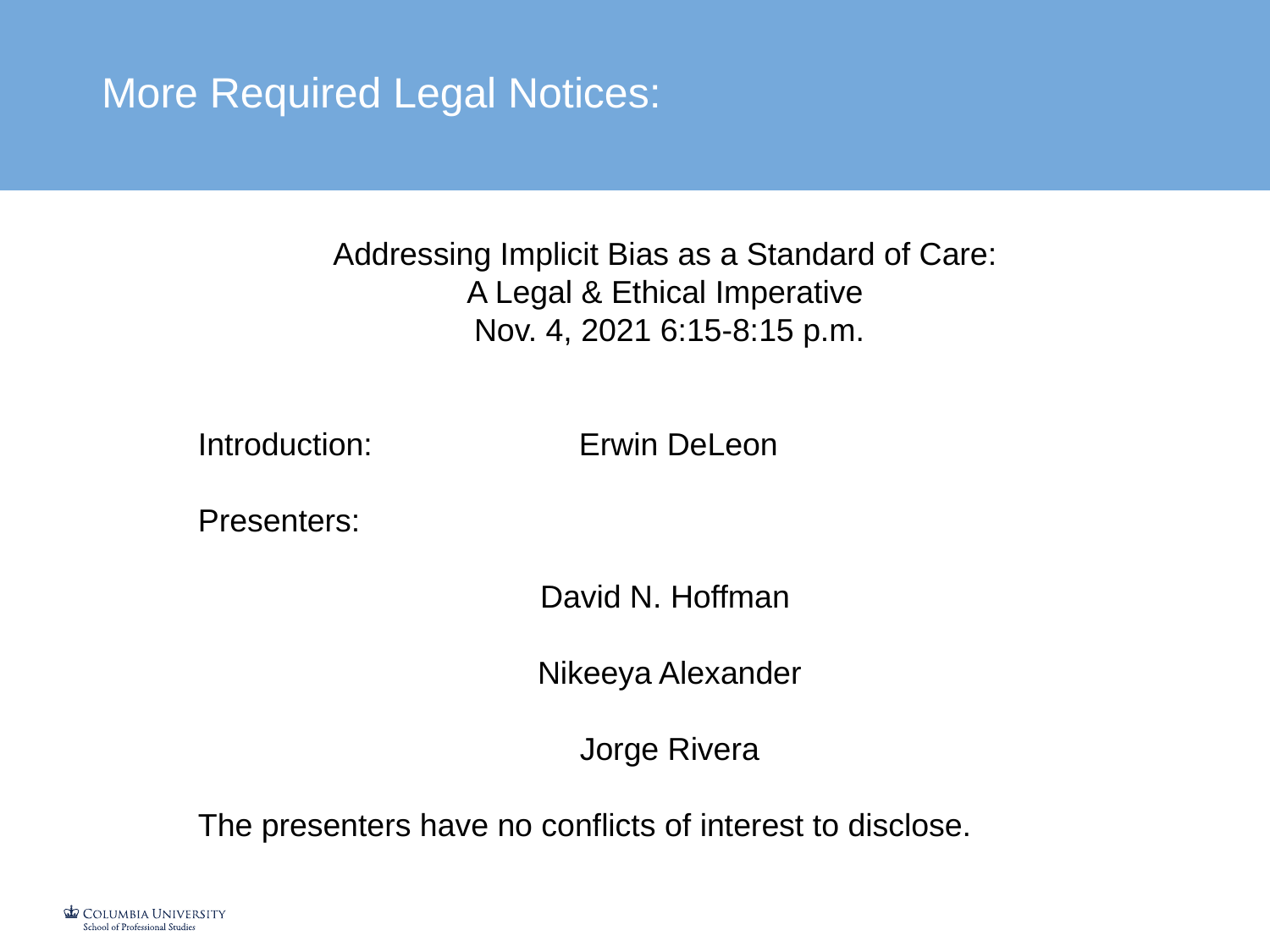

More Required Legal Notices:
Addressing Implicit Bias as a Standard of Care:
A Legal & Ethical Imperative
Nov. 4, 2021 6:15-8:15 p.m.

Introduction: 		Erwin DeLeon

Presenters:

David N. Hoffman

Nikeeya Alexander

Jorge Rivera

The presenters have no conflicts of interest to disclose.